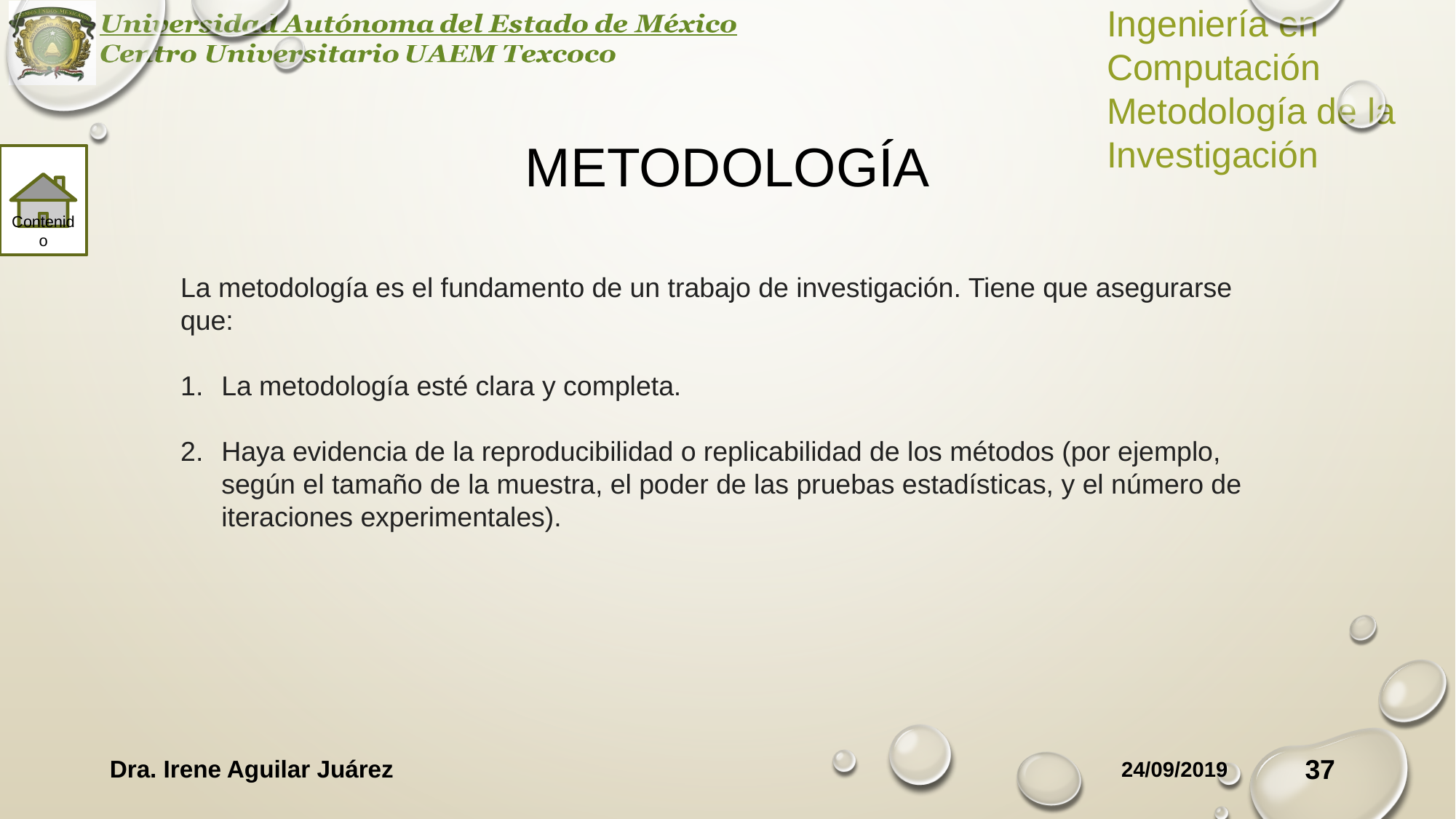

# Metodología
Contenido
La metodología es el fundamento de un trabajo de investigación. Tiene que asegurarse que:

La metodología esté clara y completa.

Haya evidencia de la reproducibilidad o replicabilidad de los métodos (por ejemplo, según el tamaño de la muestra, el poder de las pruebas estadísticas, y el número de iteraciones experimentales).

Dra. Irene Aguilar Juárez
37
24/09/2019